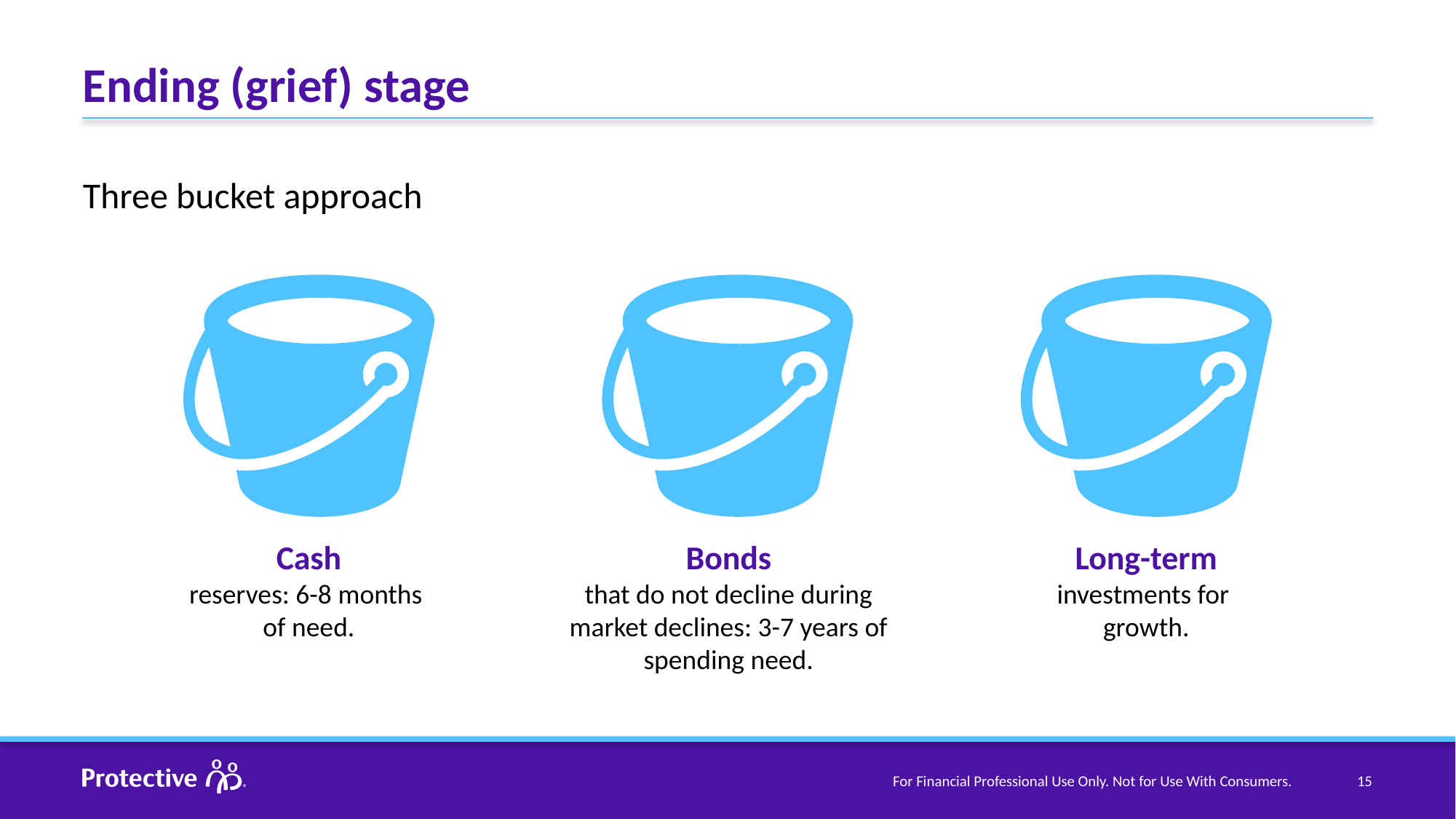

# Ending (grief) stage
Three bucket approach

Cash
reserves: 6-8 months
of need.
Bonds
that do not decline during market declines: 3-7 years of spending need.
Long-term
investments for
growth.